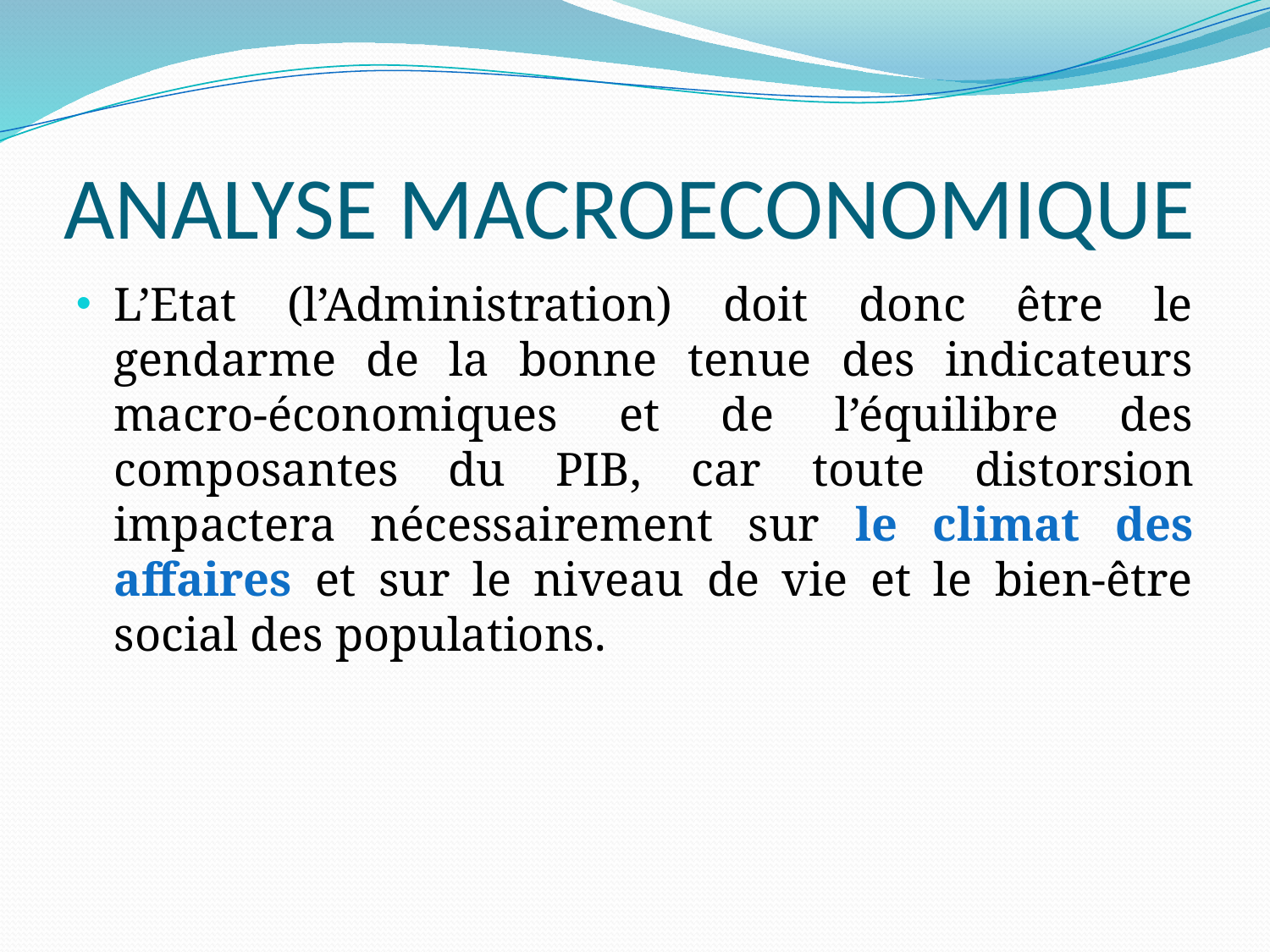

# ANALYSE MACROECONOMIQUE
L’Etat (l’Administration) doit donc être le gendarme de la bonne tenue des indicateurs macro-économiques et de l’équilibre des composantes du PIB, car toute distorsion impactera nécessairement sur le climat des affaires et sur le niveau de vie et le bien-être social des populations.